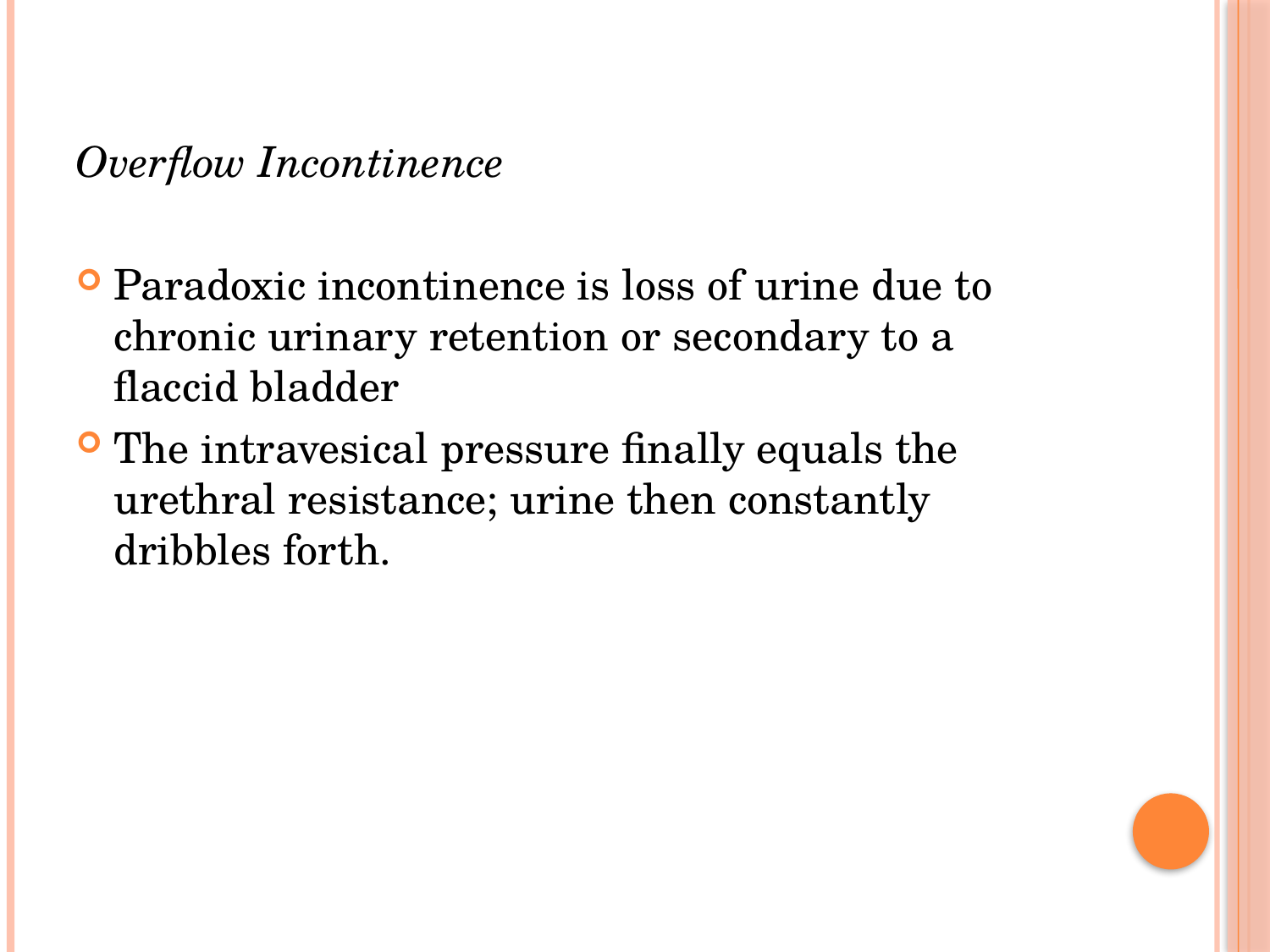

Overflow Incontinence

Paradoxic incontinence is loss of urine due to chronic urinary retention or secondary to a flaccid bladder
The intravesical pressure finally equals the urethral resistance; urine then constantly dribbles forth.